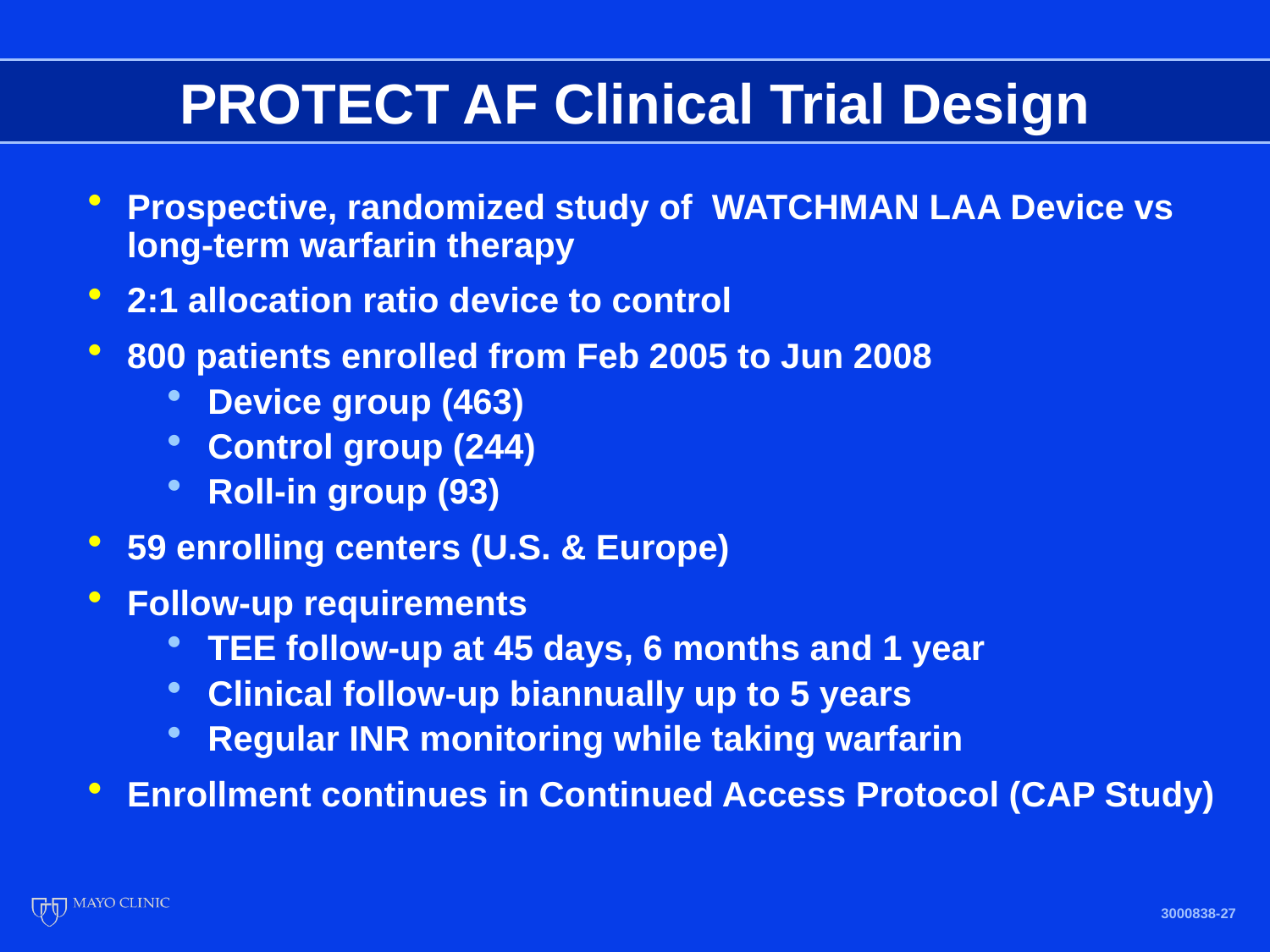

# PROTECT AF Clinical Trial Design
Prospective, randomized study of  WATCHMAN LAA Device vs long-term warfarin therapy
2:1 allocation ratio device to control
800 patients enrolled from Feb 2005 to Jun 2008
Device group (463)
Control group (244)
Roll-in group (93)
59 enrolling centers (U.S. & Europe)
Follow-up requirements
TEE follow-up at 45 days, 6 months and 1 year
Clinical follow-up biannually up to 5 years
Regular INR monitoring while taking warfarin
Enrollment continues in Continued Access Protocol (CAP Study)
3000838-27